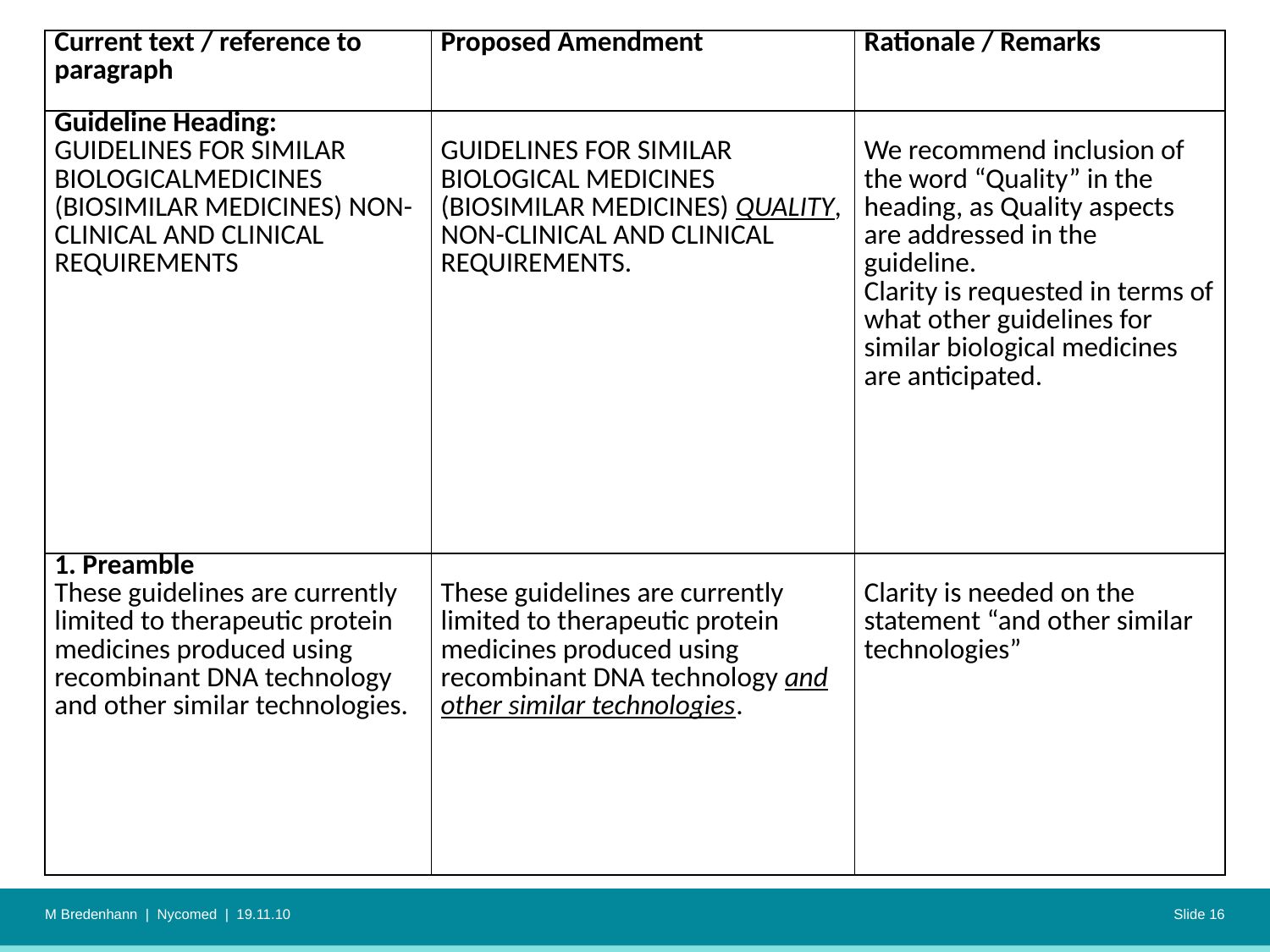

| Current text / reference to paragraph | Proposed Amendment | Rationale / Remarks |
| --- | --- | --- |
| Guideline Heading: GUIDELINES FOR SIMILAR BIOLOGICALMEDICINES (BIOSIMILAR MEDICINES) NON-CLINICAL AND CLINICAL REQUIREMENTS | GUIDELINES FOR SIMILAR BIOLOGICAL MEDICINES (BIOSIMILAR MEDICINES) QUALITY, NON-CLINICAL AND CLINICAL REQUIREMENTS. | We recommend inclusion of the word “Quality” in the heading, as Quality aspects are addressed in the guideline. Clarity is requested in terms of what other guidelines for similar biological medicines are anticipated. |
| 1. Preamble These guidelines are currently limited to therapeutic protein medicines produced using recombinant DNA technology and other similar technologies. | These guidelines are currently limited to therapeutic protein medicines produced using recombinant DNA technology and other similar technologies. | Clarity is needed on the statement “and other similar technologies” |
M Bredenhann  |  Nycomed  |  19.11.10
Slide 16